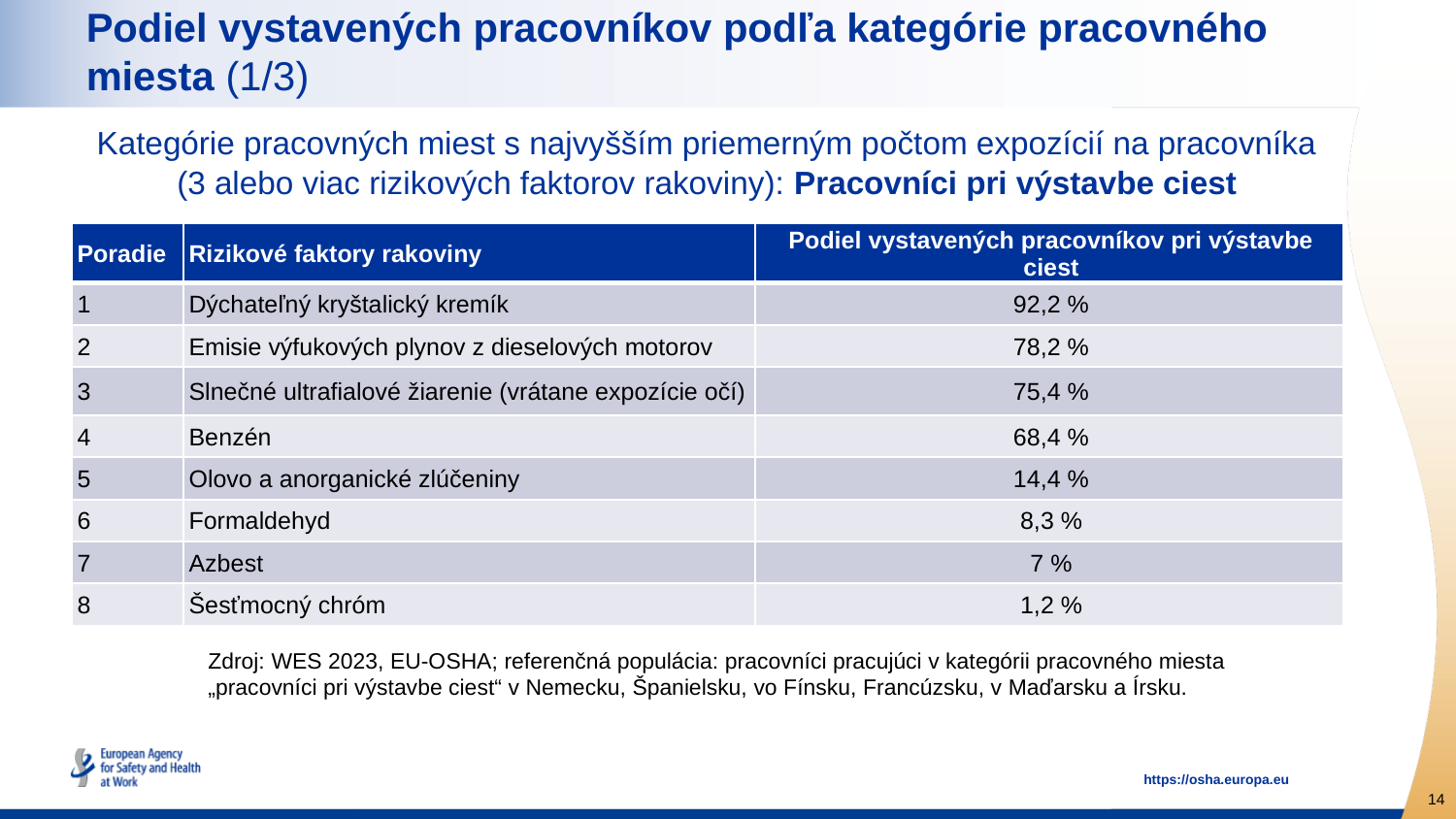

# Podiel vystavených pracovníkov podľa kategórie pracovného miesta (1/3)
Kategórie pracovných miest s najvyšším priemerným počtom expozícií na pracovníka (3 alebo viac rizikových faktorov rakoviny): Pracovníci pri výstavbe ciest
| Poradie | Rizikové faktory rakoviny | Podiel vystavených pracovníkov pri výstavbe ciest |
| --- | --- | --- |
| 1 | Dýchateľný kryštalický kremík | 92,2 % |
| 2 | Emisie výfukových plynov z dieselových motorov | 78,2 % |
| 3 | Slnečné ultrafialové žiarenie (vrátane expozície očí) | 75,4 % |
| 4 | Benzén | 68,4 % |
| 5 | Olovo a anorganické zlúčeniny | 14,4 % |
| 6 | Formaldehyd | 8,3 % |
| 7 | Azbest | 7 % |
| 8 | Šesťmocný chróm | 1,2 % |
Zdroj: WES 2023, EU-OSHA; referenčná populácia: pracovníci pracujúci v kategórii pracovného miesta „pracovníci pri výstavbe ciest“ v Nemecku, Španielsku, vo Fínsku, Francúzsku, v Maďarsku a Írsku.